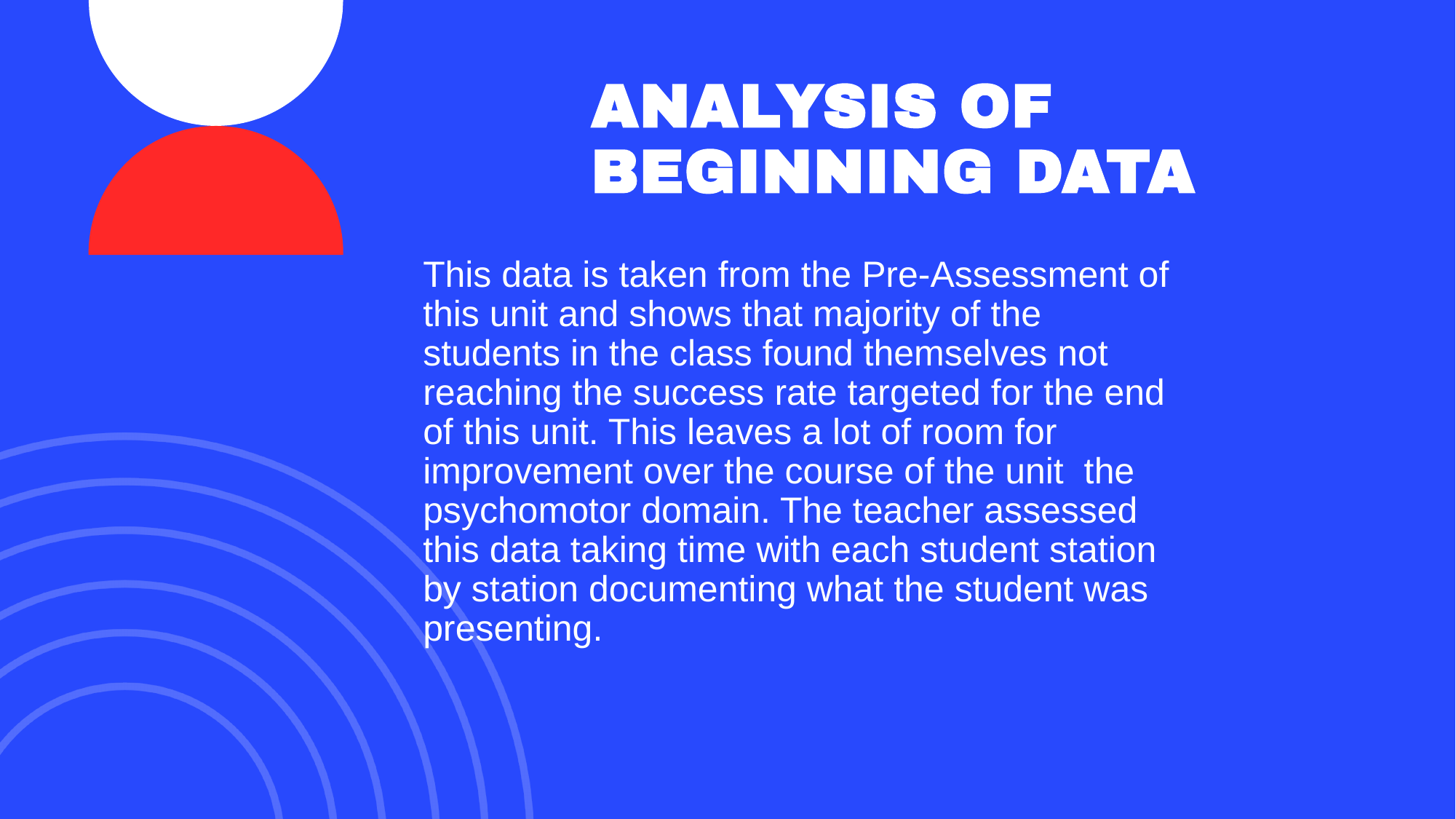

# ANALYSIS OF BEGINNING DATA
This data is taken from the Pre-Assessment of this unit and shows that majority of the students in the class found themselves not reaching the success rate targeted for the end of this unit. This leaves a lot of room for improvement over the course of the unit  the psychomotor domain. The teacher assessed this data taking time with each student station by station documenting what the student was presenting.